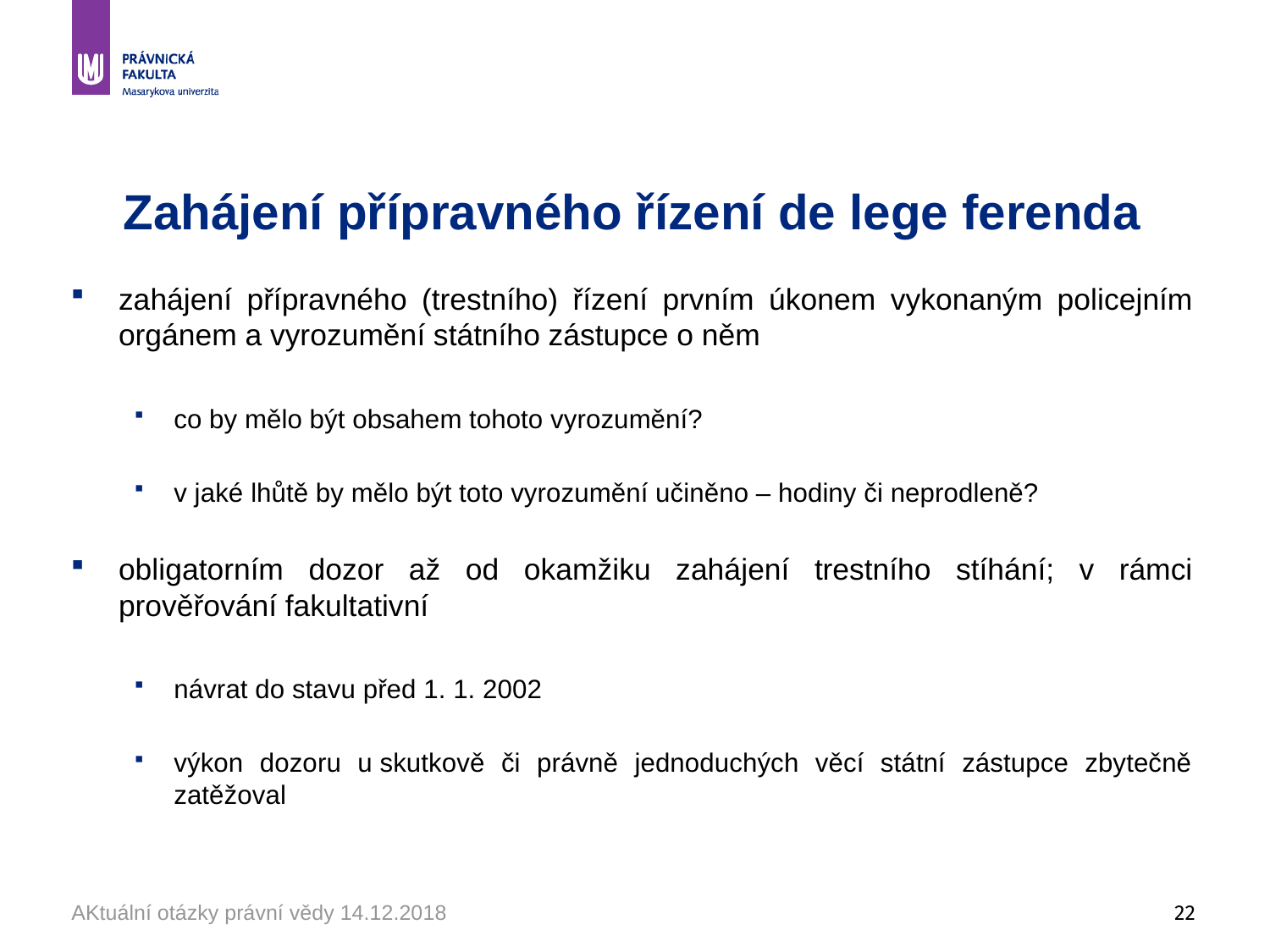

# Zahájení přípravného řízení de lege ferenda
zahájení přípravného (trestního) řízení prvním úkonem vykonaným policejním orgánem a vyrozumění státního zástupce o něm

co by mělo být obsahem tohoto vyrozumění?

v jaké lhůtě by mělo být toto vyrozumění učiněno – hodiny či neprodleně?

obligatorním dozor až od okamžiku zahájení trestního stíhání; v rámci prověřování fakultativní

návrat do stavu před 1. 1. 2002

výkon dozoru u skutkově či právně jednoduchých věcí státní zástupce zbytečně zatěžoval

AKtuální otázky právní vědy 14.12.2018
22